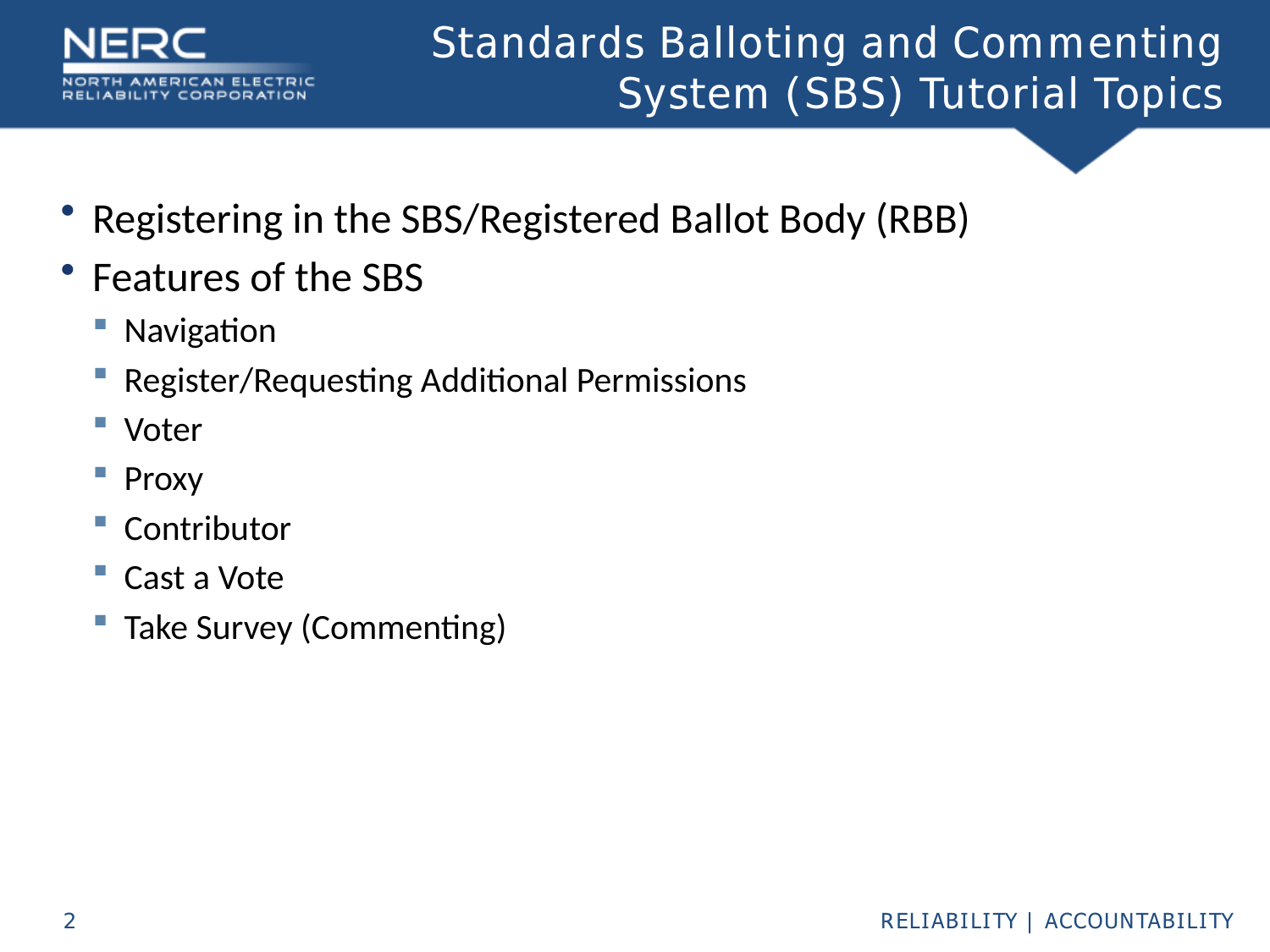

# Standards Balloting and Commenting System (SBS) Tutorial Topics
Registering in the SBS/Registered Ballot Body (RBB)
Features of the SBS
Navigation
Register/Requesting Additional Permissions
Voter
Proxy
Contributor
Cast a Vote
Take Survey (Commenting)